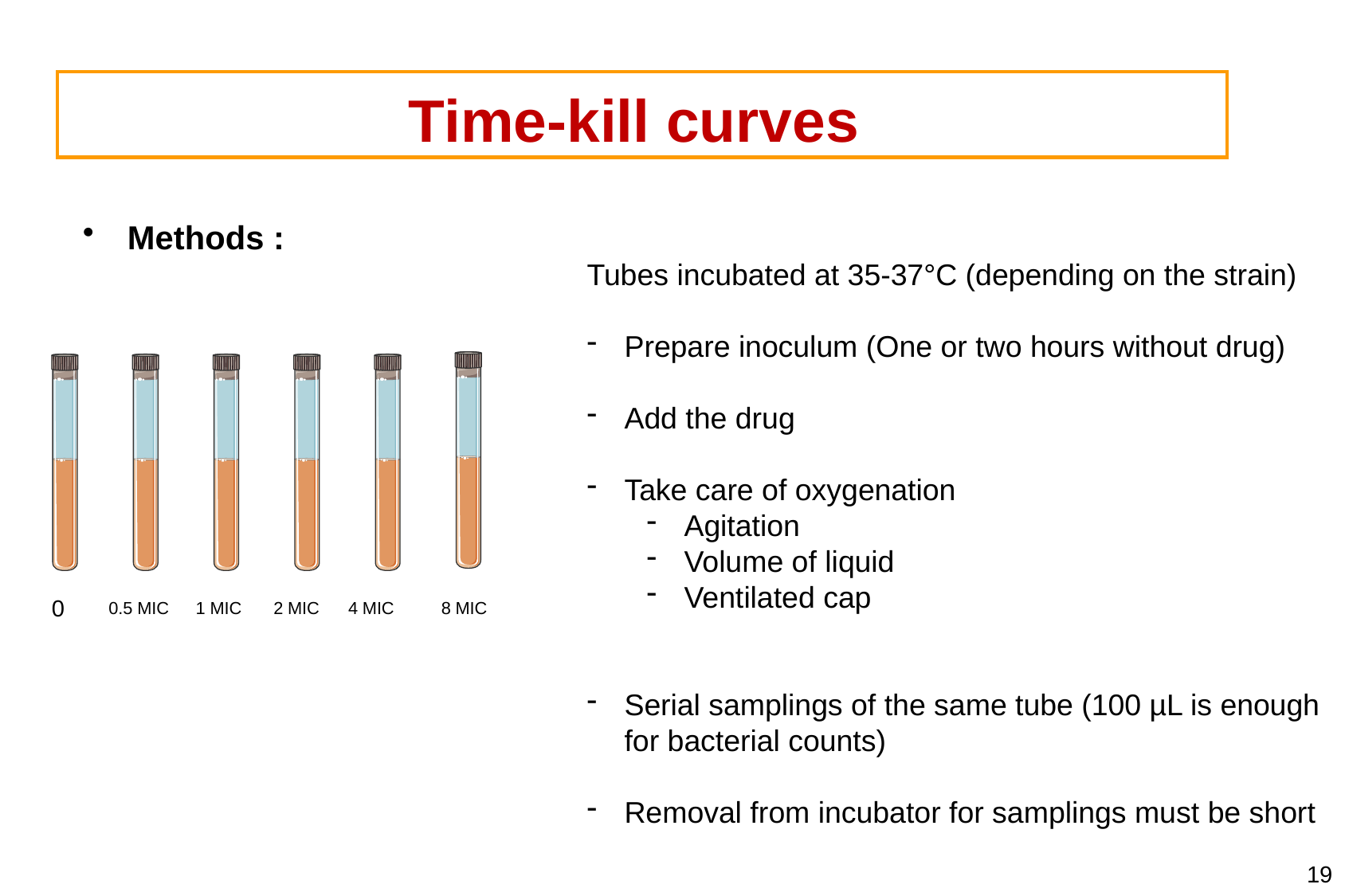

# Time-kill curves
Methods :

Tubes incubated at 35-37°C (depending on the strain)

Prepare inoculum (One or two hours without drug)

Add the drug

Take care of oxygenation
Agitation
Volume of liquid
Ventilated cap

Serial samplings of the same tube (100 µL is enough for bacterial counts)

Removal from incubator for samplings must be short

0
0.5 MIC
1 MIC
2 MIC
4 MIC
8 MIC
19